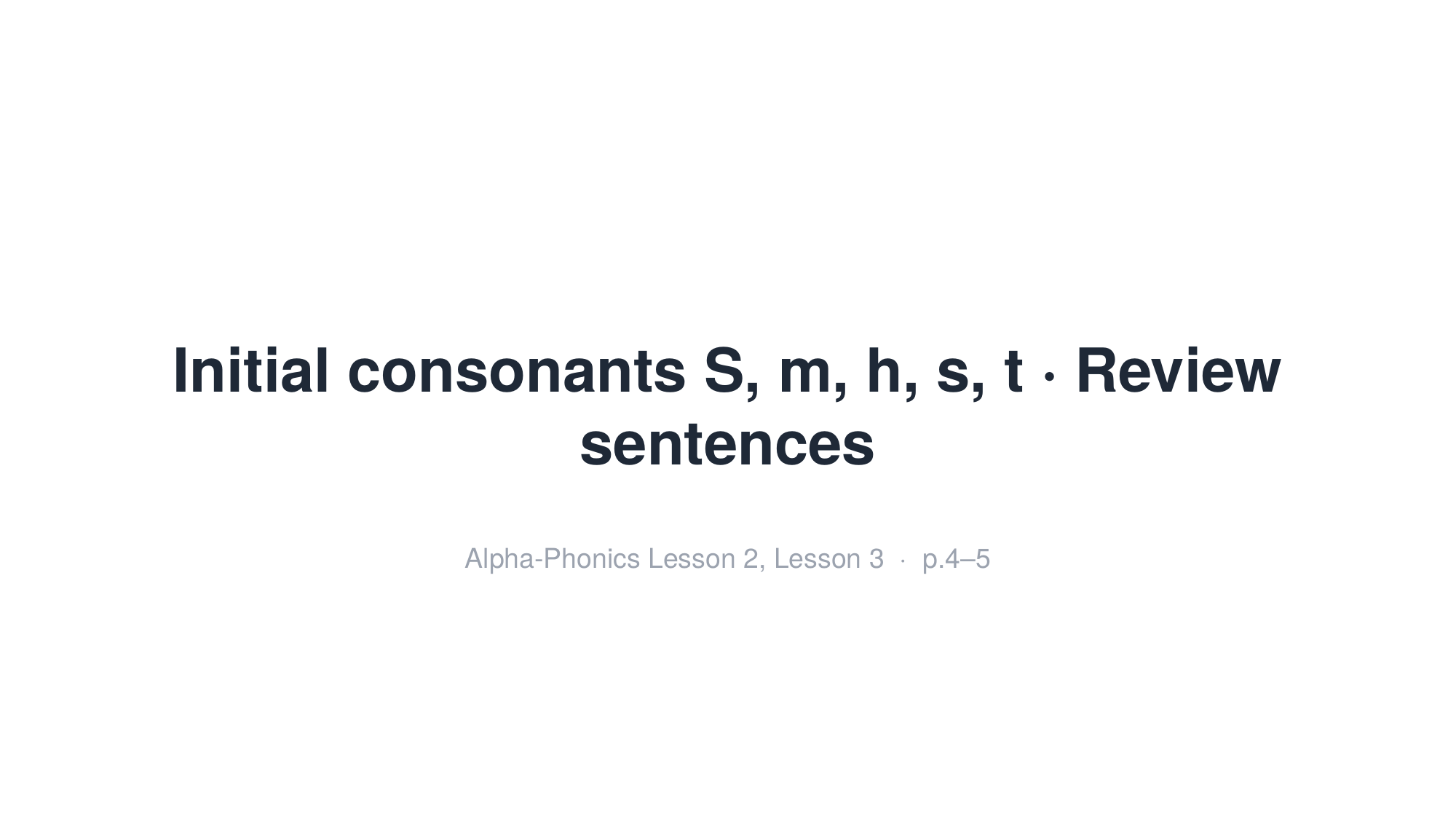

Initial consonants S, m, h, s, t · Review sentences
Alpha-Phonics Lesson 2, Lesson 3  ·  p.4–5